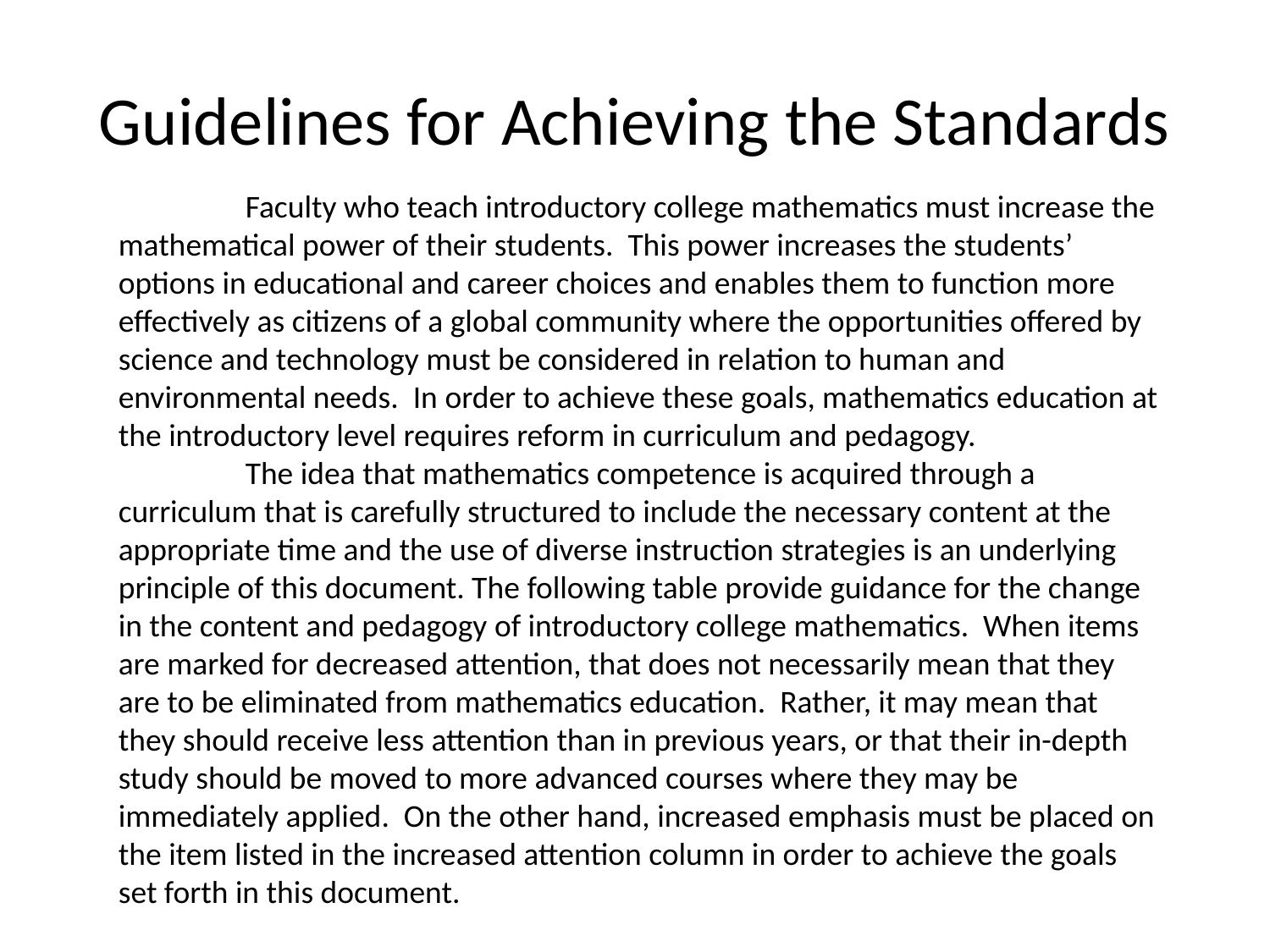

# Guidelines for Achieving the Standards
	Faculty who teach introductory college mathematics must increase the mathematical power of their students.  This power increases the students’ options in educational and career choices and enables them to function more effectively as citizens of a global community where the opportunities offered by science and technology must be considered in relation to human and environmental needs.  In order to achieve these goals, mathematics education at the introductory level requires reform in curriculum and pedagogy.
	The idea that mathematics competence is acquired through a curriculum that is carefully structured to include the necessary content at the appropriate time and the use of diverse instruction strategies is an underlying principle of this document. The following table provide guidance for the change in the content and pedagogy of introductory college mathematics.  When items are marked for decreased attention, that does not necessarily mean that they are to be eliminated from mathematics education.  Rather, it may mean that they should receive less attention than in previous years, or that their in-depth study should be moved to more advanced courses where they may be immediately applied.  On the other hand, increased emphasis must be placed on the item listed in the increased attention column in order to achieve the goals set forth in this document.